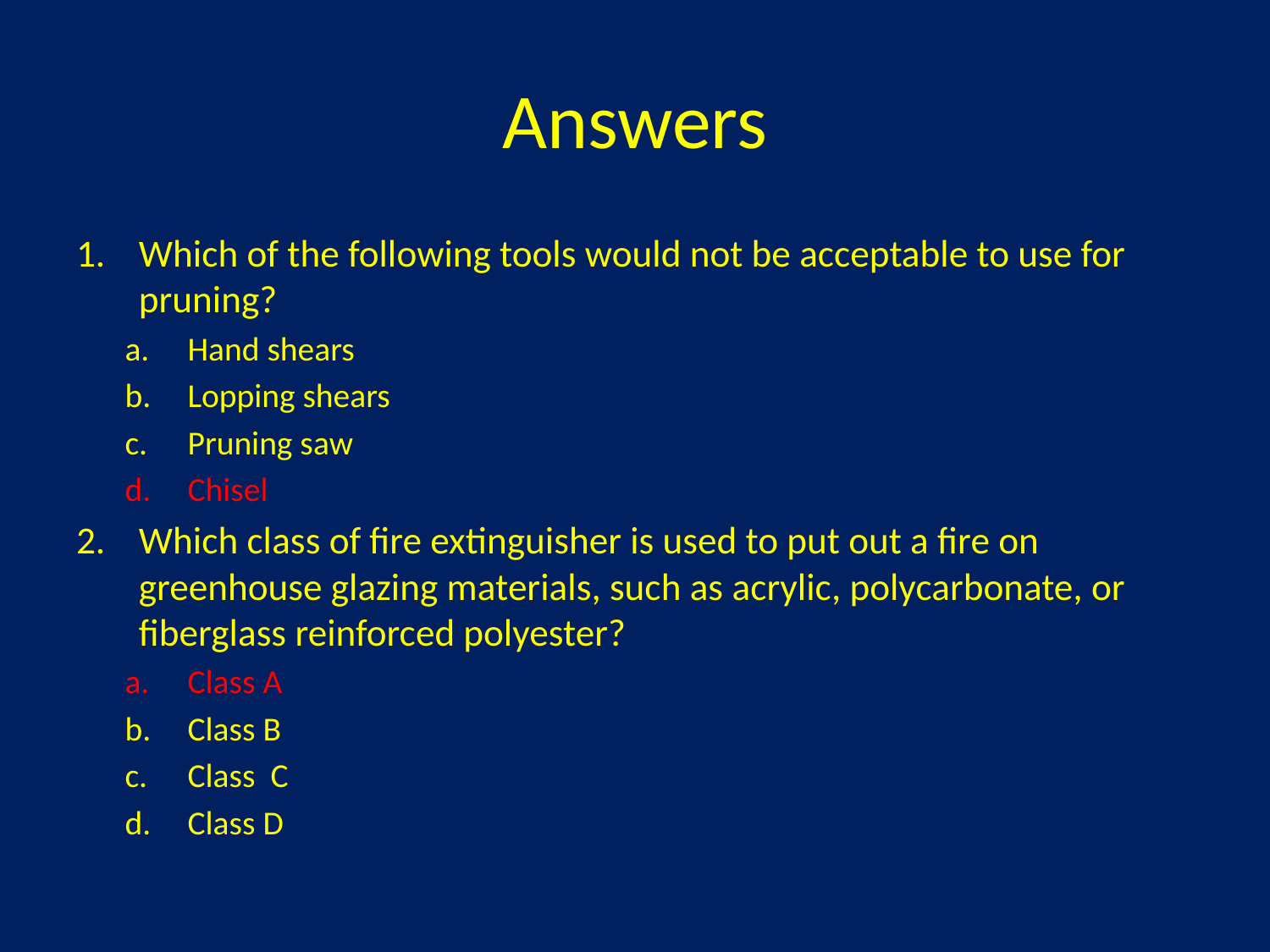

# Answers
Which of the following tools would not be acceptable to use for pruning?
Hand shears
Lopping shears
Pruning saw
Chisel
Which class of fire extinguisher is used to put out a fire on greenhouse glazing materials, such as acrylic, polycarbonate, or fiberglass reinforced polyester?
Class A
Class B
Class  C
Class D